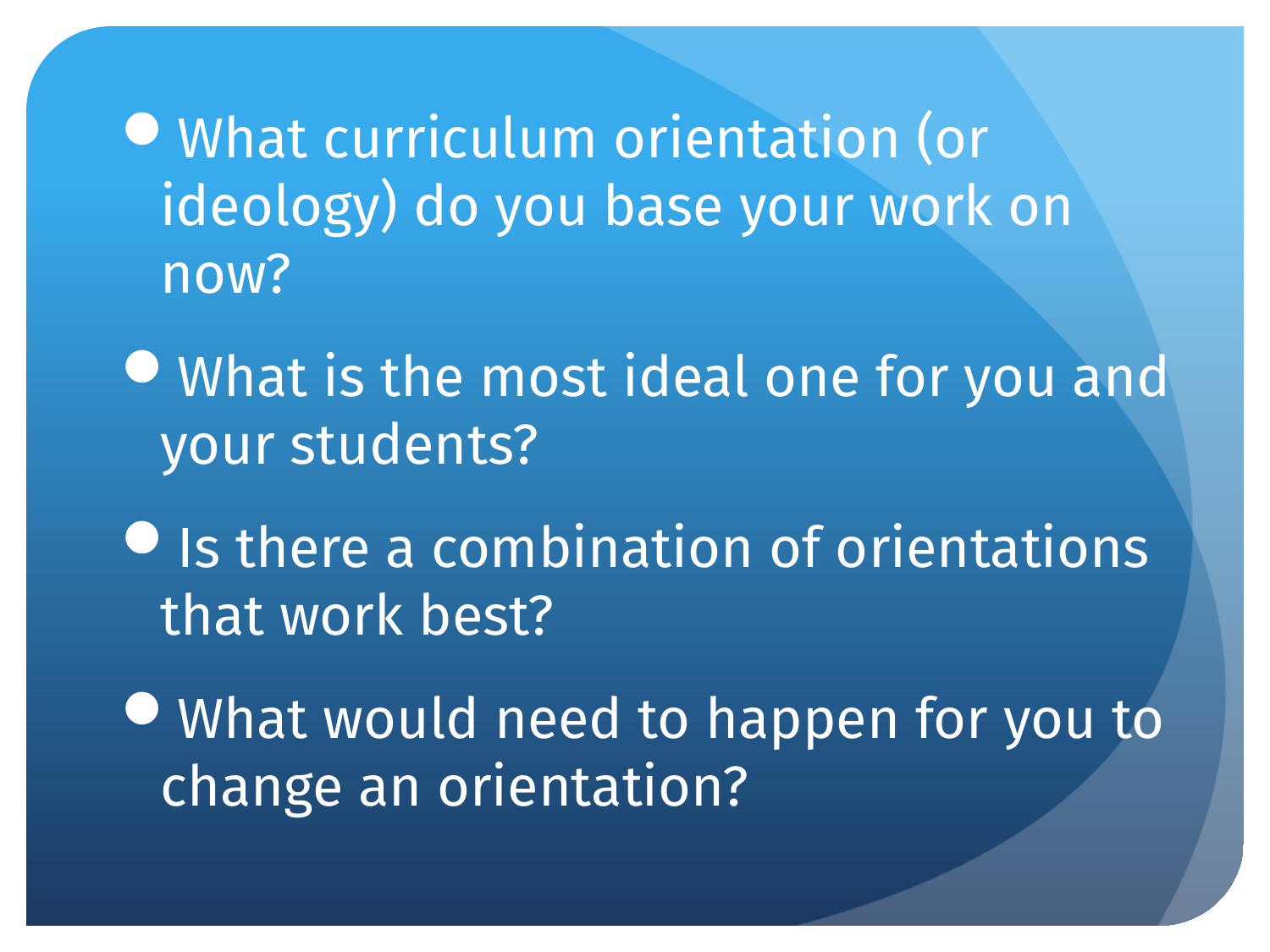

What curriculum orientation (or ideology) do you base your work on now?
What is the most ideal one for you and your students?
Is there a combination of orientations that work best?
What would need to happen for you to change an orientation?